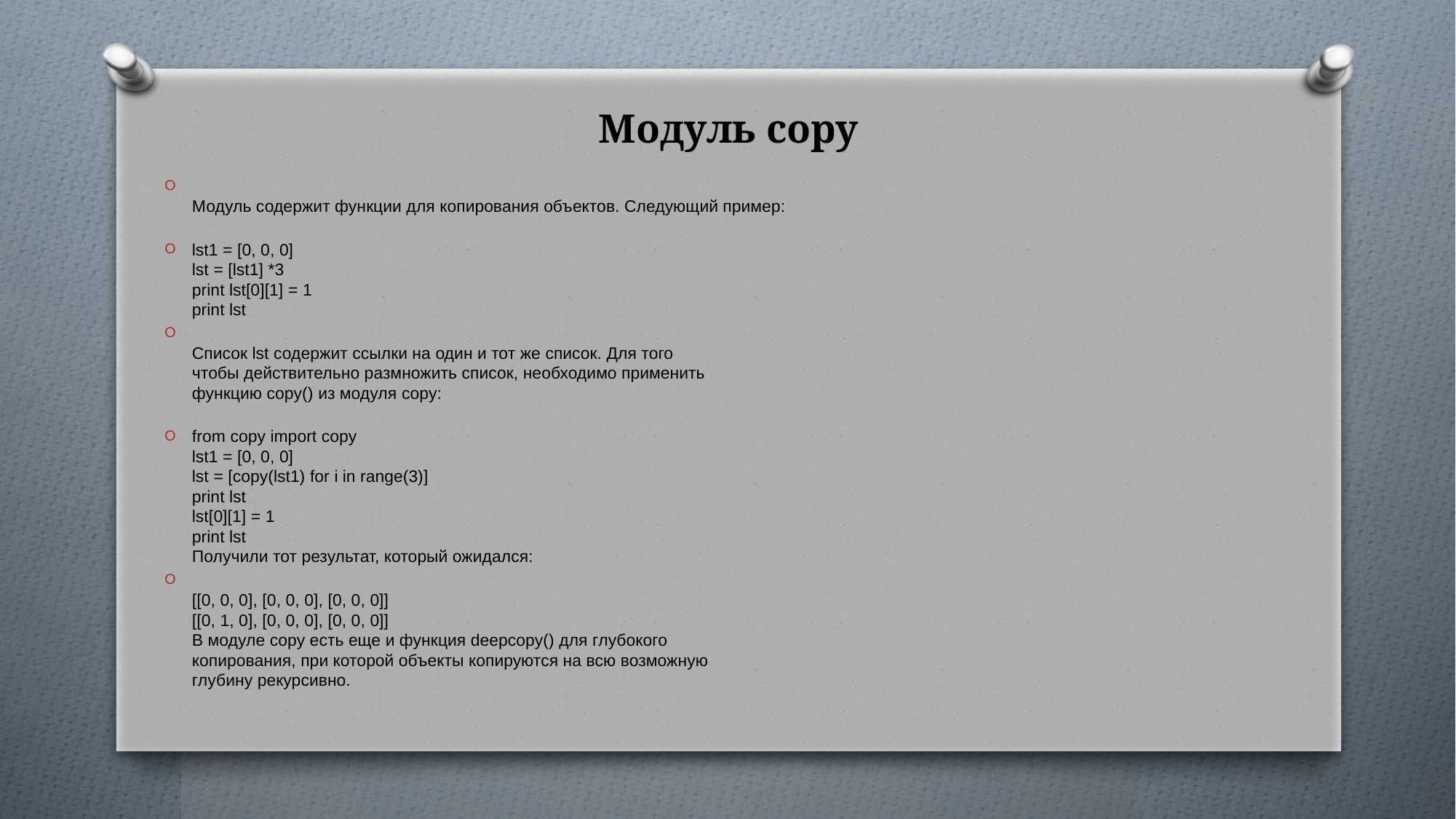

# Модуль copy
Модуль содержит функции для копирования объектов. Следующий пример:
lst1 = [0, 0, 0]
lst = [lst1] *3
print lst[0][1] = 1
print lst
Список lst содержит ссылки на один и тот же список. Для того
чтобы действительно размножить список, необходимо применить
функцию copy() из модуля copy:
from copy import copy
lst1 = [0, 0, 0]
lst = [copy(lst1) for i in range(3)]
print lst
lst[0][1] = 1
print lst
Получили тот результат, который ожидался:
[[0, 0, 0], [0, 0, 0], [0, 0, 0]]
[[0, 1, 0], [0, 0, 0], [0, 0, 0]]
В модуле copy есть еще и функция deepcopy() для глубокого
копирования, при которой объекты копируются на всю возможную
глубину рекурсивно.